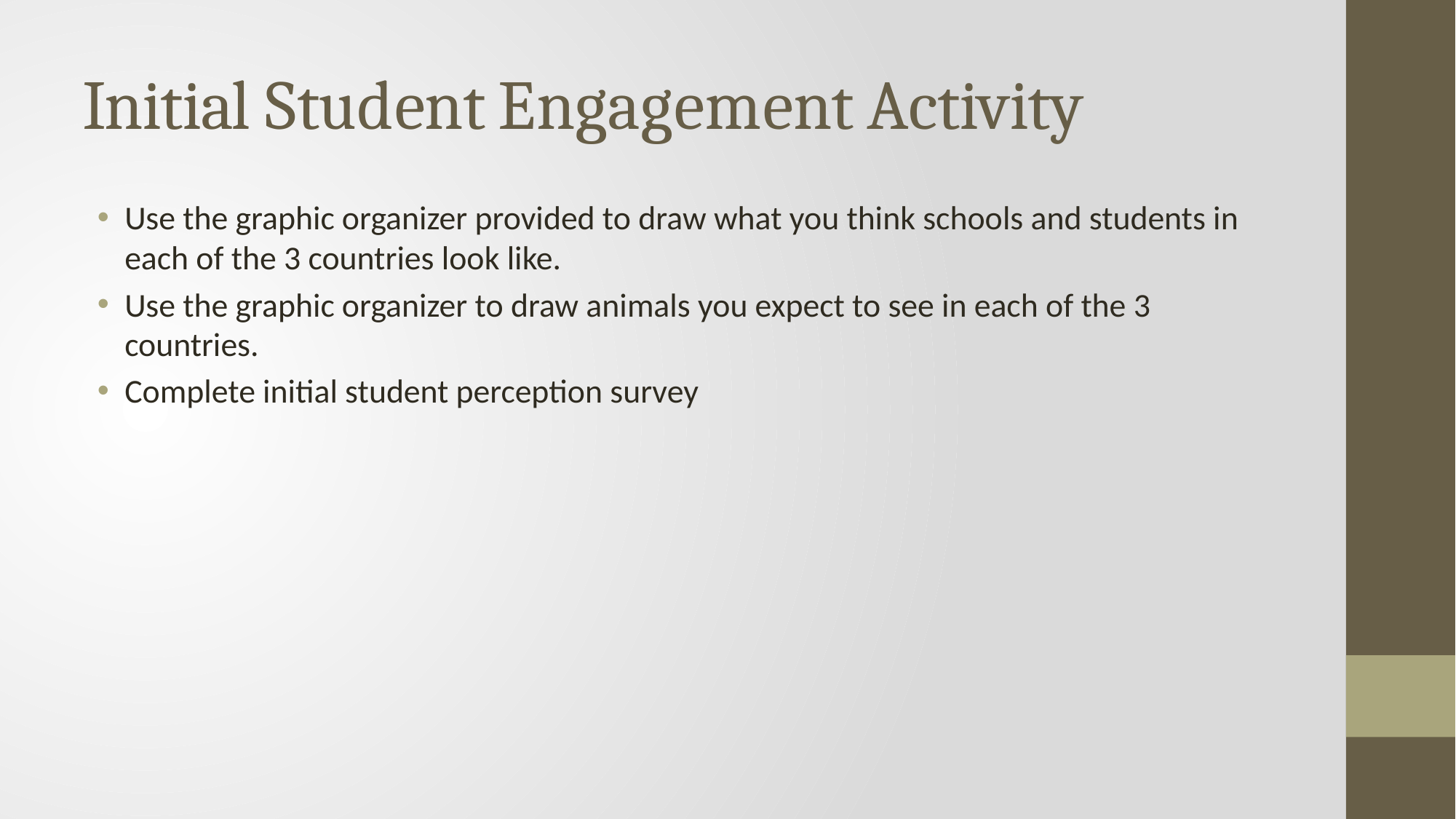

# Initial Student Engagement Activity
Use the graphic organizer provided to draw what you think schools and students in each of the 3 countries look like.
Use the graphic organizer to draw animals you expect to see in each of the 3 countries.
Complete initial student perception survey